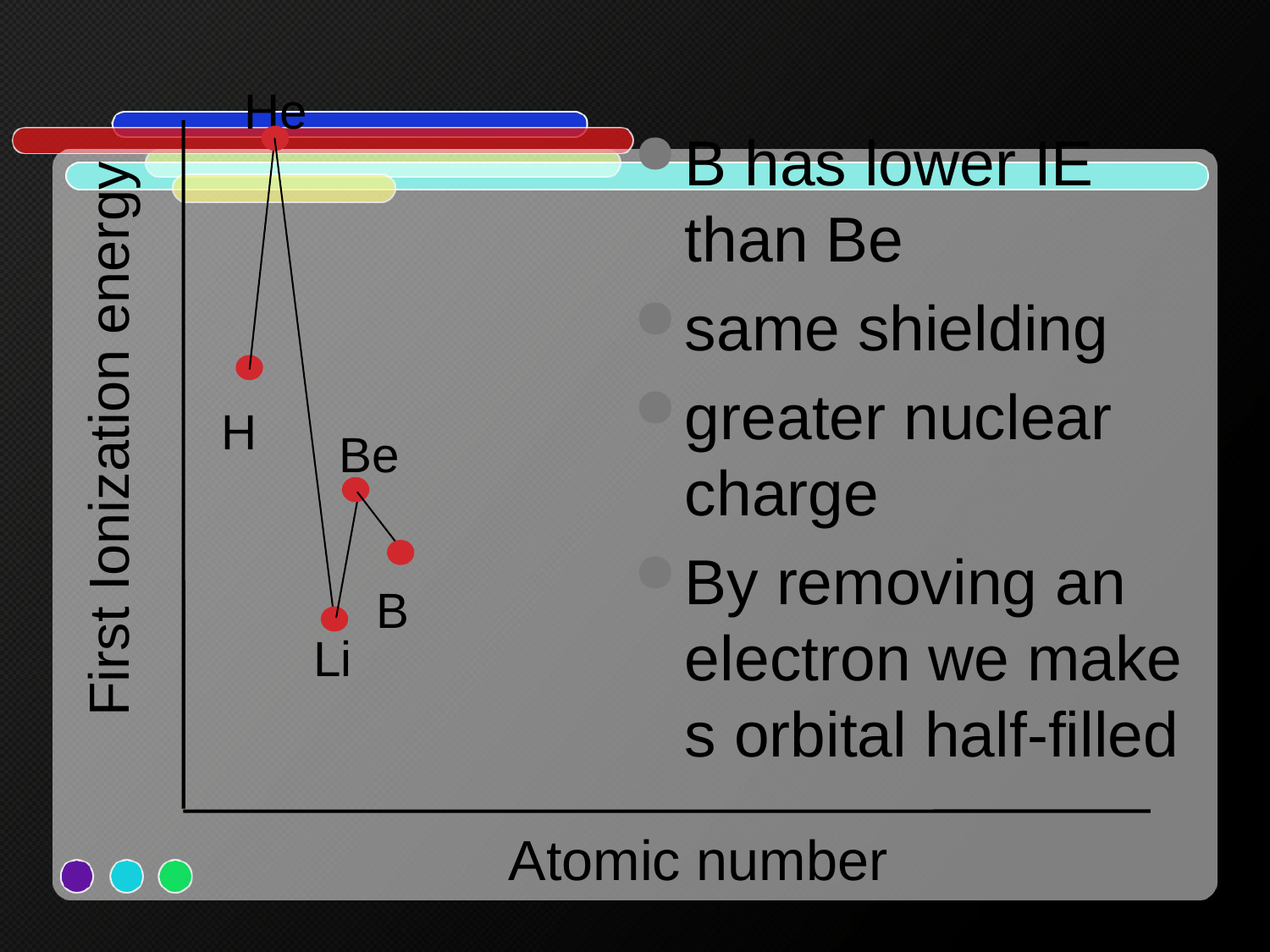

He
B has lower IE than Be
same shielding
greater nuclear charge
By removing an electron we make s orbital half-filled

H
First Ionization energy
Be

B

Li

Atomic number